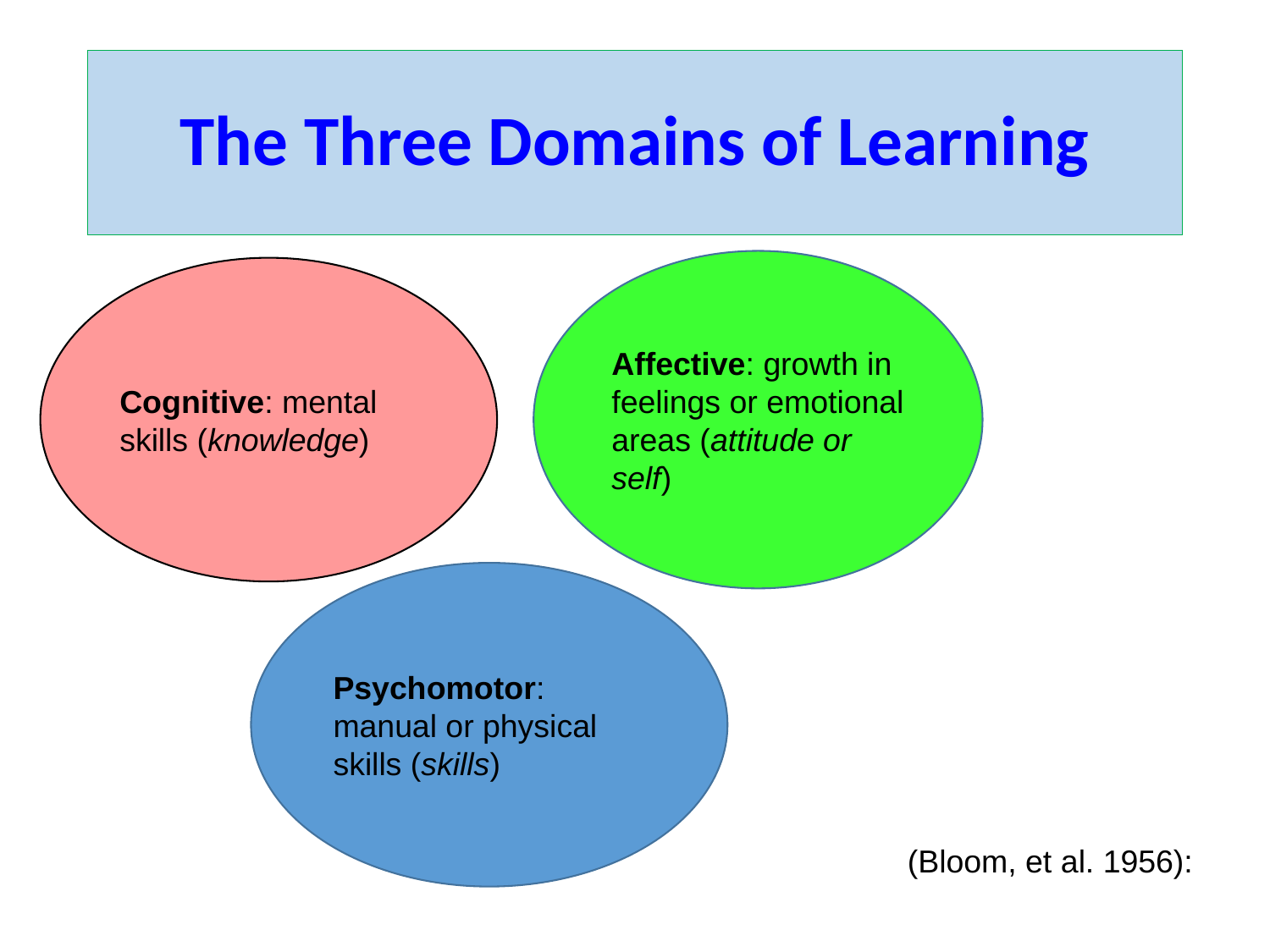

# The Three Domains of Learning
Affective: growth in feelings or emotional areas (attitude or self)
Cognitive: mental skills (knowledge)
Psychomotor: manual or physical skills (skills)
(Bloom, et al. 1956):